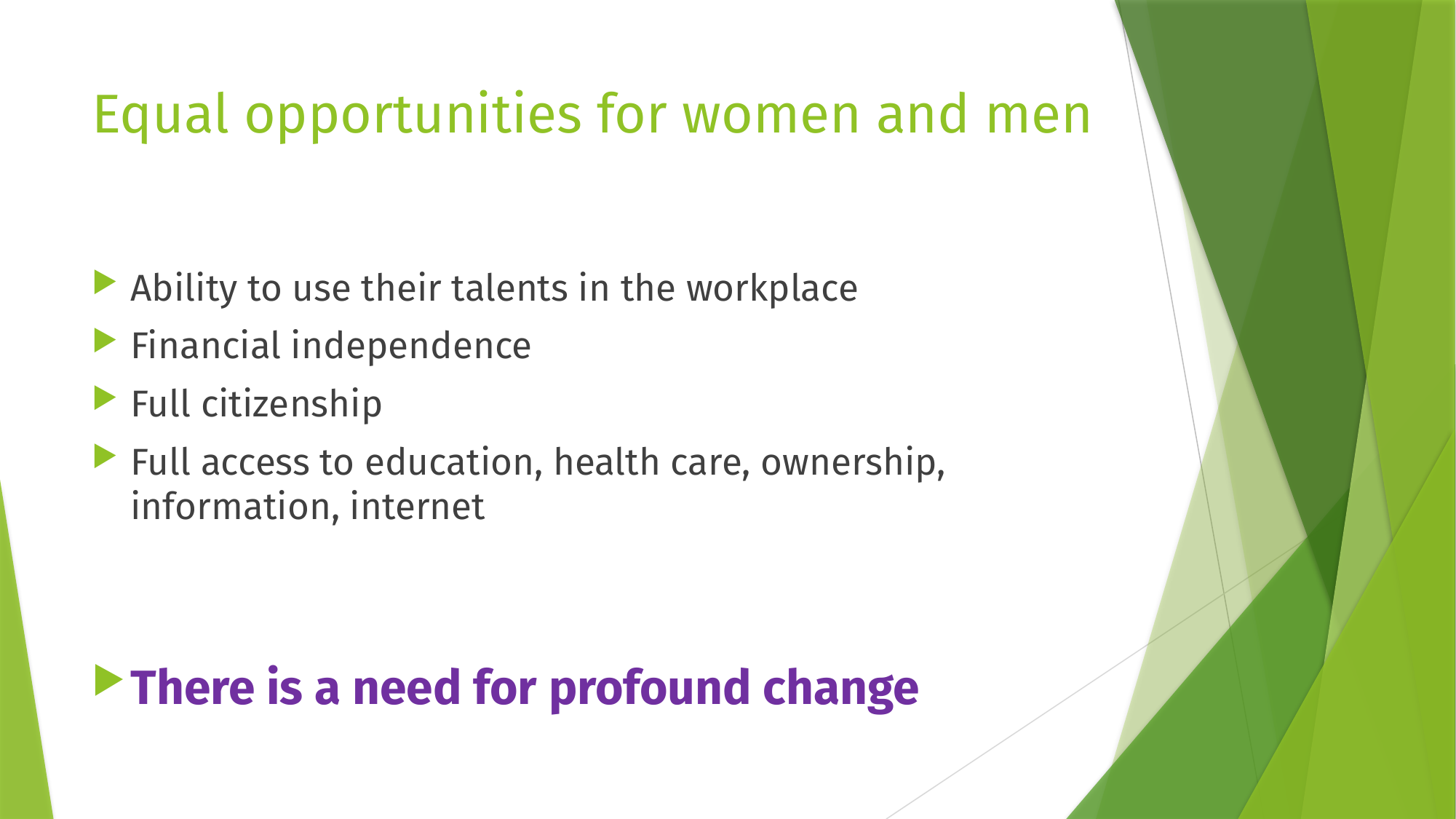

# Equal opportunities for women and men
Ability to use their talents in the workplace
Financial independence
Full citizenship
Full access to education, health care, ownership, information, internet

There is a need for profound change